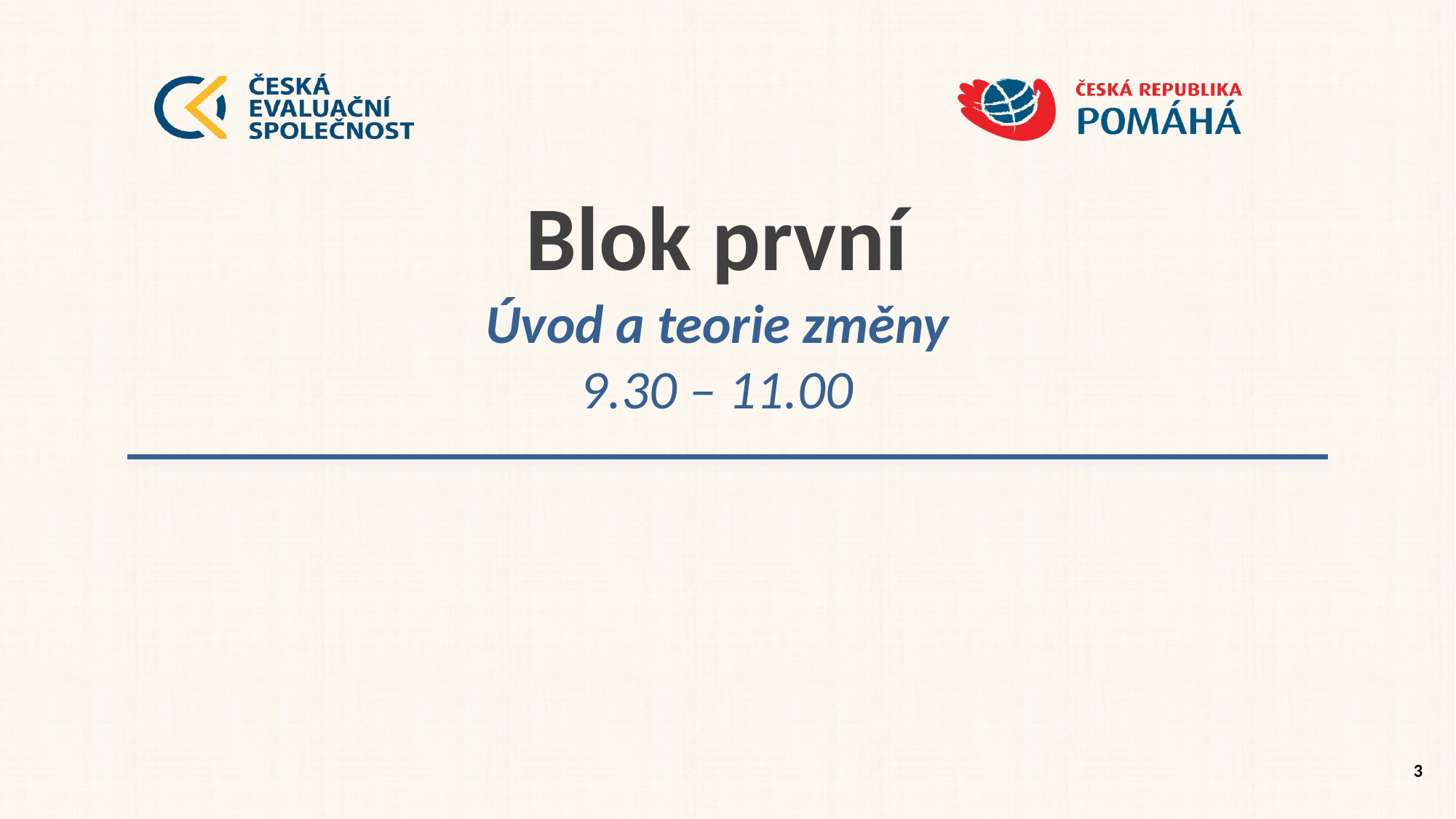

# Blok první Úvod a teorie změny 9.30 – 11.00
3